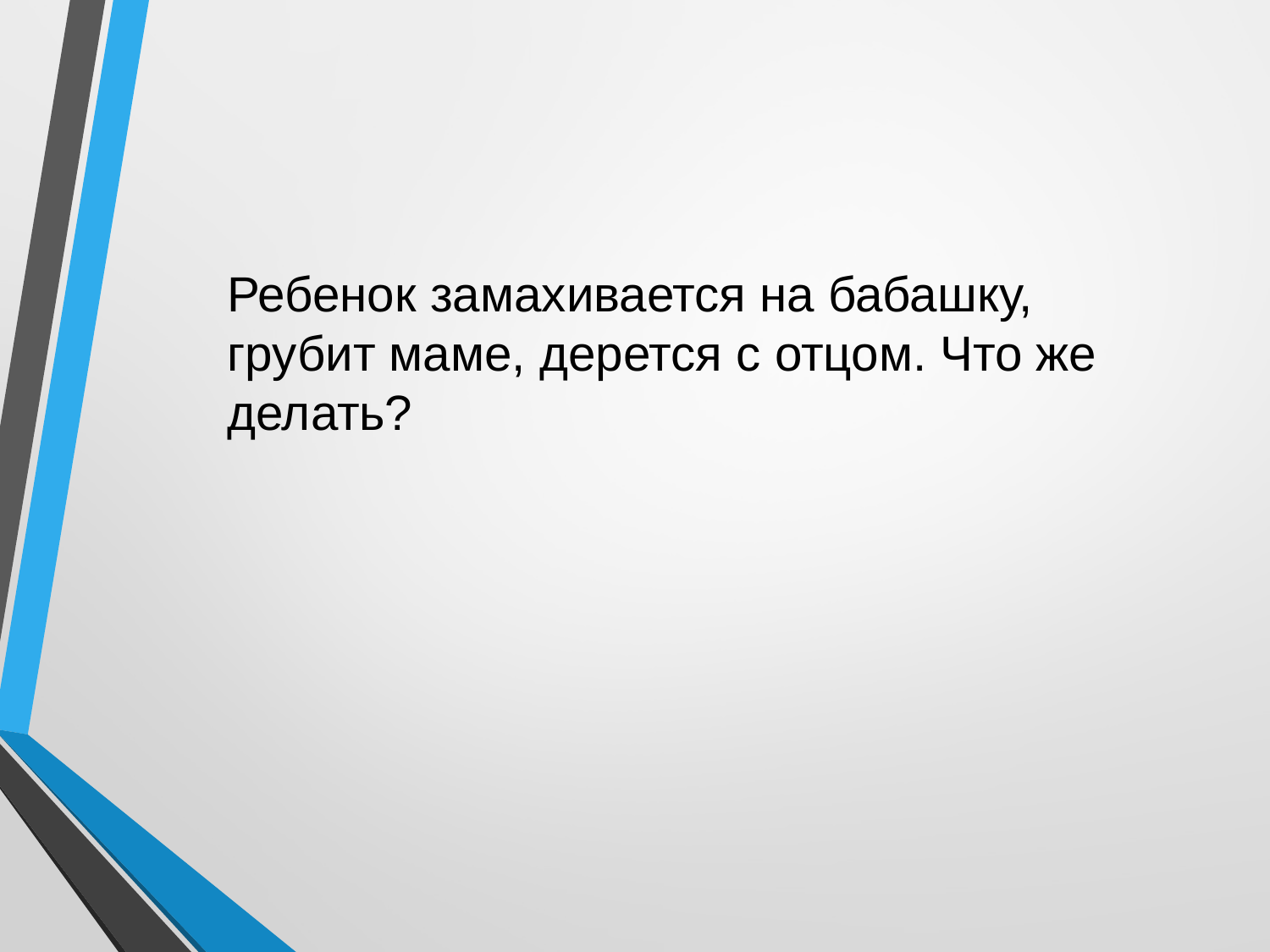

Ребенок замахивается на бабашку, грубит маме, дерется с отцом. Что же делать?